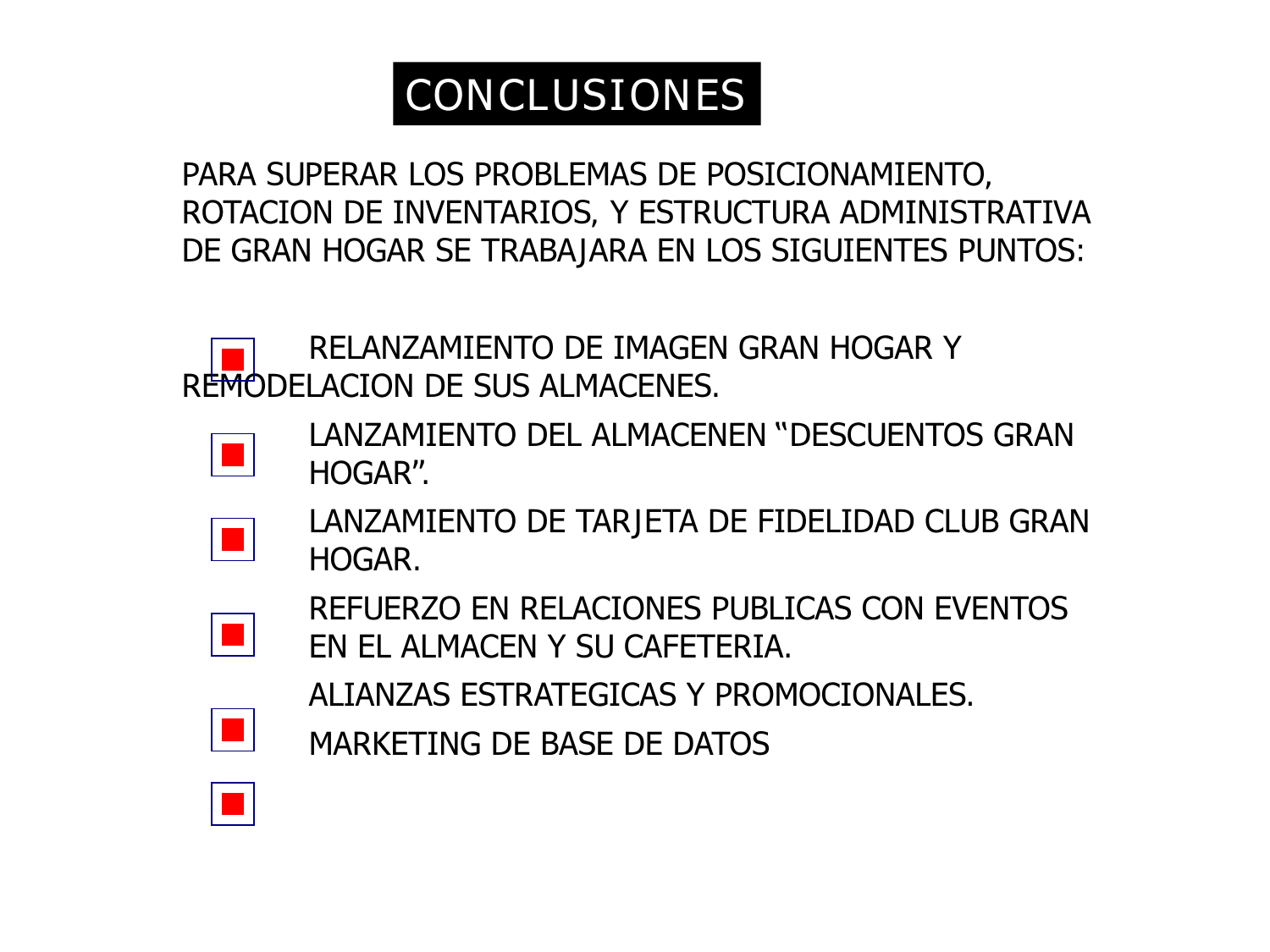

CONCLUSIONES
PARA SUPERAR LOS PROBLEMAS DE POSICIONAMIENTO, ROTACION DE INVENTARIOS, Y ESTRUCTURA ADMINISTRATIVA DE GRAN HOGAR SE TRABAJARA EN LOS SIGUIENTES PUNTOS:

	RELANZAMIENTO DE IMAGEN GRAN HOGAR Y 	REMODELACION DE SUS ALMACENES.
	LANZAMIENTO DEL ALMACENEN “DESCUENTOS GRAN 	HOGAR”.
	LANZAMIENTO DE TARJETA DE FIDELIDAD CLUB GRAN 	HOGAR.
	REFUERZO EN RELACIONES PUBLICAS CON EVENTOS 	EN EL ALMACEN Y SU CAFETERIA.
	ALIANZAS ESTRATEGICAS Y PROMOCIONALES.
	MARKETING DE BASE DE DATOS